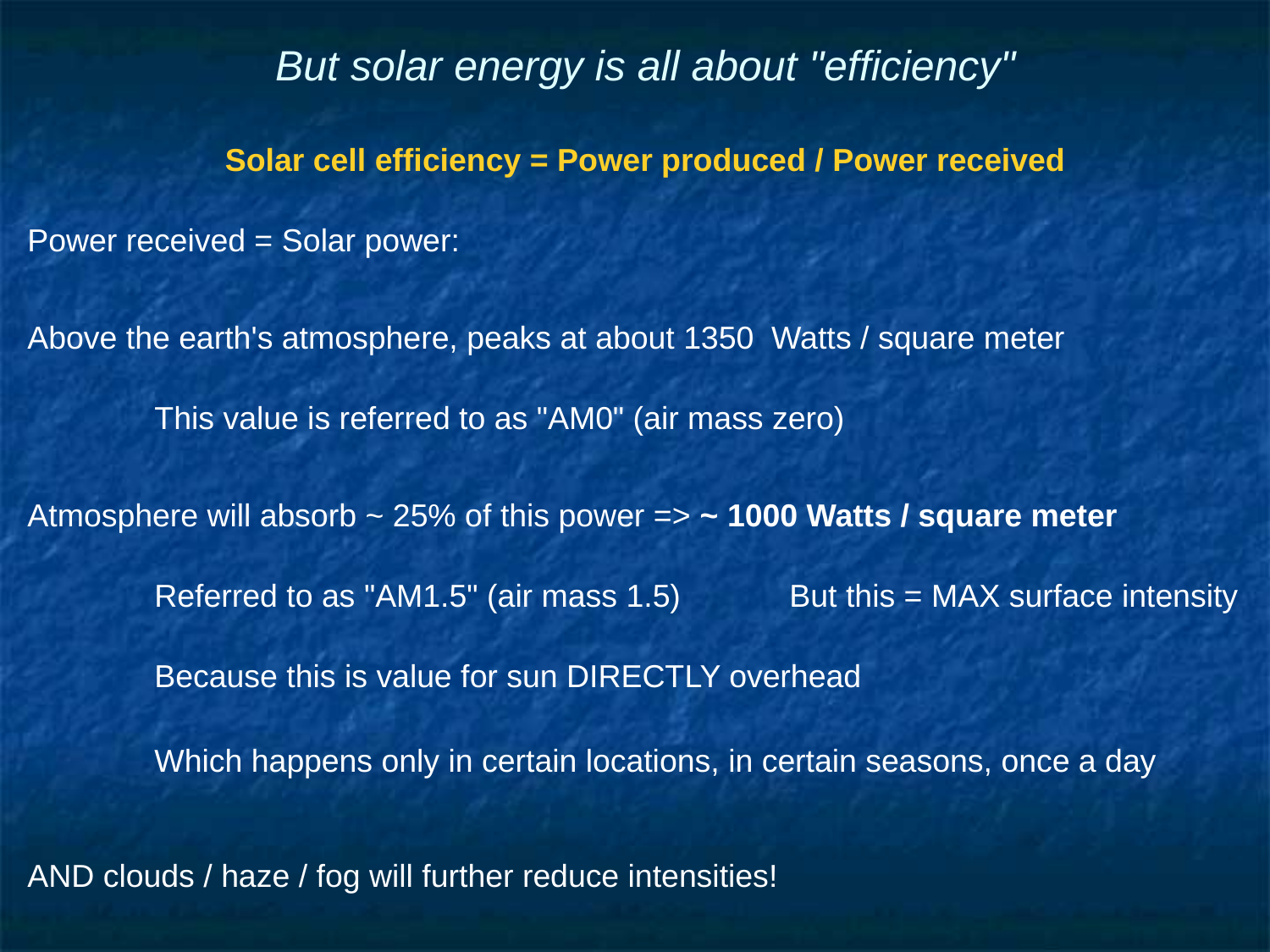

But solar energy is all about "efficiency"

Solar cell efficiency = Power produced / Power received

Power received = Solar power:

Above the earth's atmosphere, peaks at about 1350  Watts / square meter

	This value is referred to as "AM0" (air mass zero)

Atmosphere will absorb ~ 25% of this power => ~ 1000 Watts / square meter

	Referred to as "AM1.5" (air mass 1.5)  	But this = MAX surface intensity

	Because this is value for sun DIRECTLY overhead

	Which happens only in certain locations, in certain seasons, once a day

AND clouds / haze / fog will further reduce intensities!